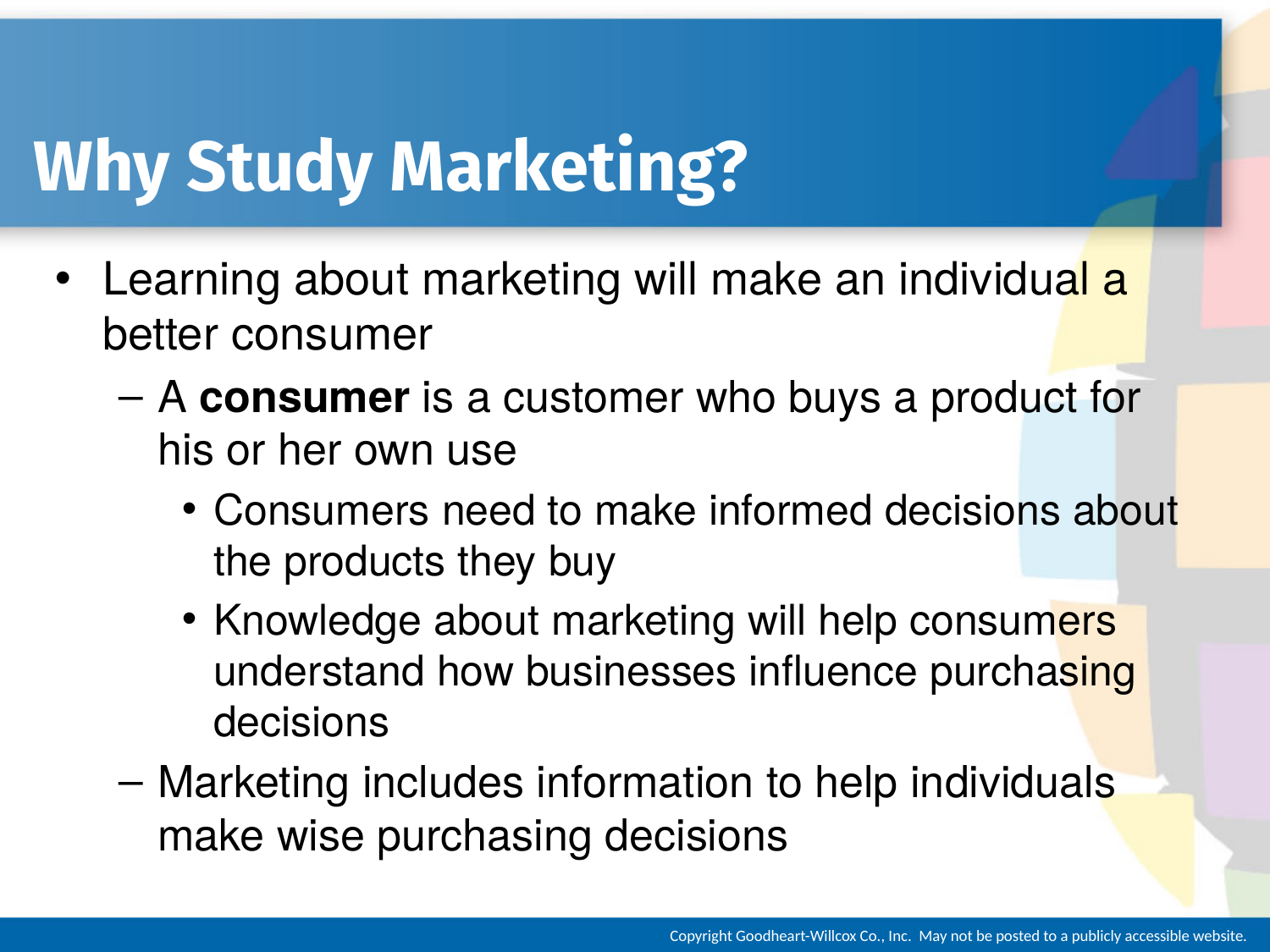

# Why Study Marketing?
Learning about marketing will make an individual a better consumer
A consumer is a customer who buys a product for his or her own use
Consumers need to make informed decisions about the products they buy
Knowledge about marketing will help consumers understand how businesses influence purchasing decisions
Marketing includes information to help individuals make wise purchasing decisions